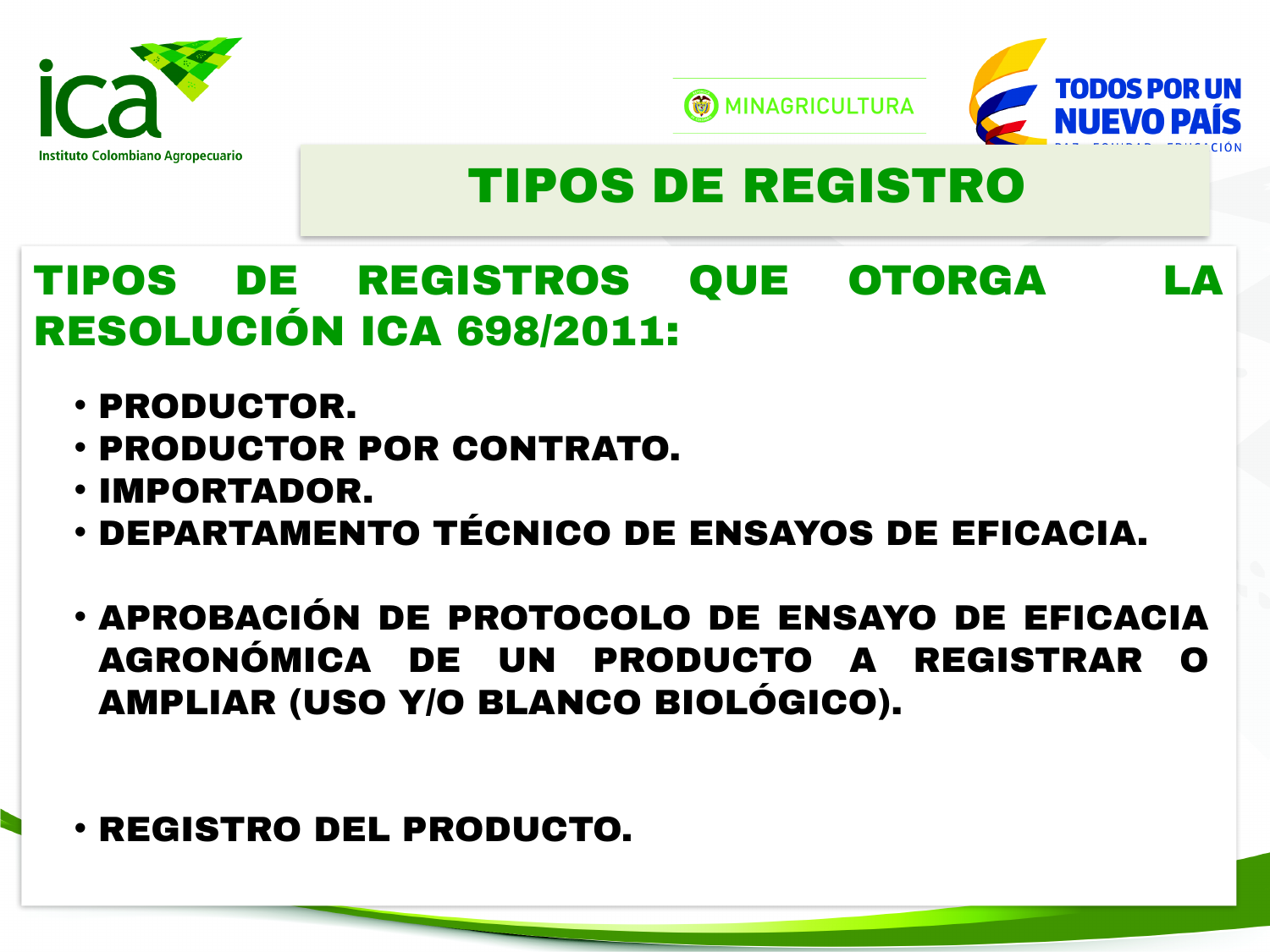

TIPOS DE REGISTRO
TIPOS DE REGISTROS QUE OTORGA  LA RESOLUCIÓN ICA 698/2011:

PRODUCTOR.
PRODUCTOR POR CONTRATO.
IMPORTADOR.
DEPARTAMENTO TÉCNICO DE ENSAYOS DE EFICACIA.

APROBACIÓN DE PROTOCOLO DE ENSAYO DE EFICACIA AGRONÓMICA DE UN PRODUCTO A REGISTRAR O AMPLIAR (USO Y/O BLANCO BIOLÓGICO).

REGISTRO DEL PRODUCTO.